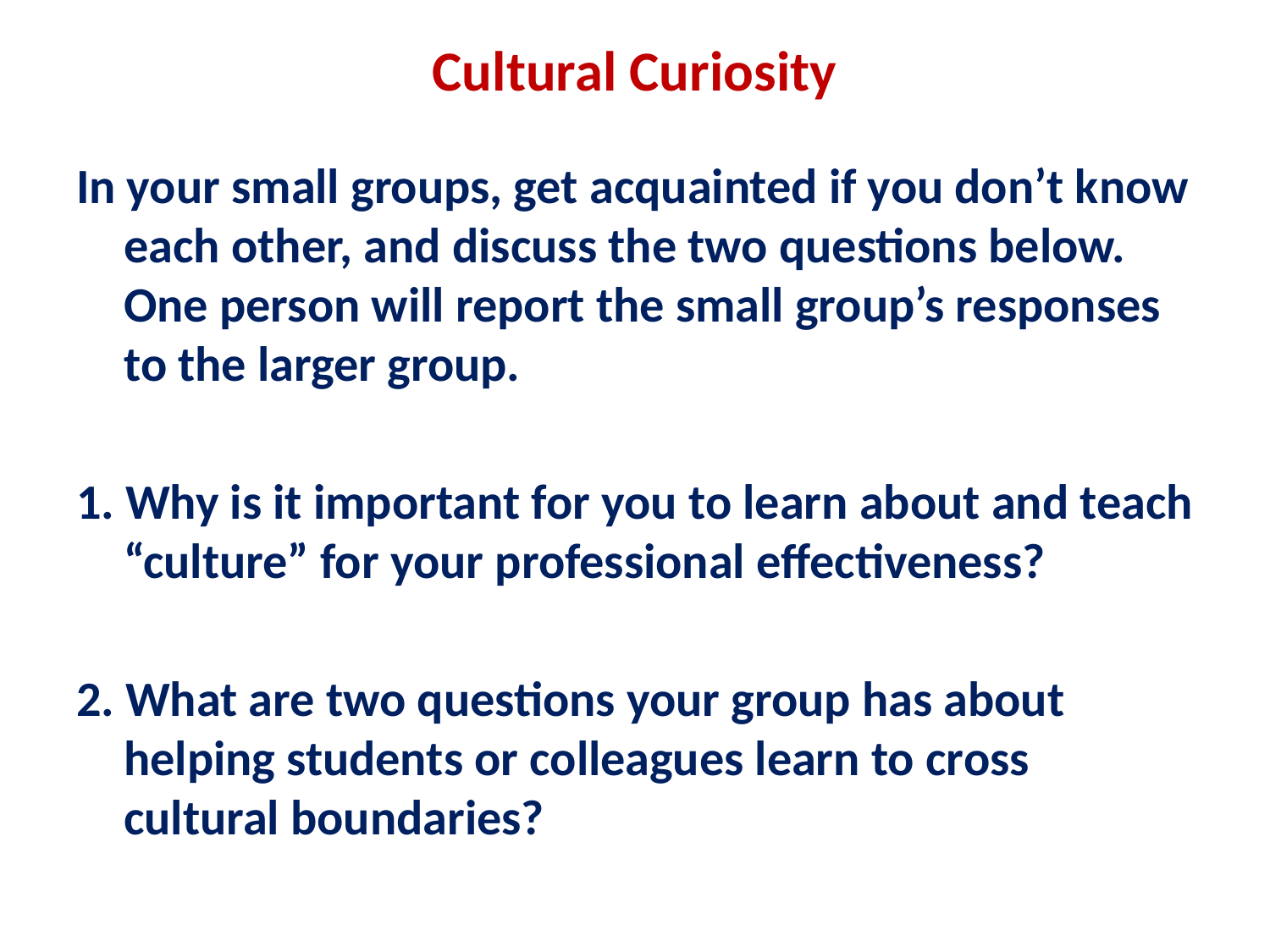

# Cultural Curiosity
In your small groups, get acquainted if you don’t know each other, and discuss the two questions below.  One person will report the small group’s responses to the larger group.

1. Why is it important for you to learn about and teach “culture” for your professional effectiveness?

2. What are two questions your group has about helping students or colleagues learn to cross cultural boundaries?